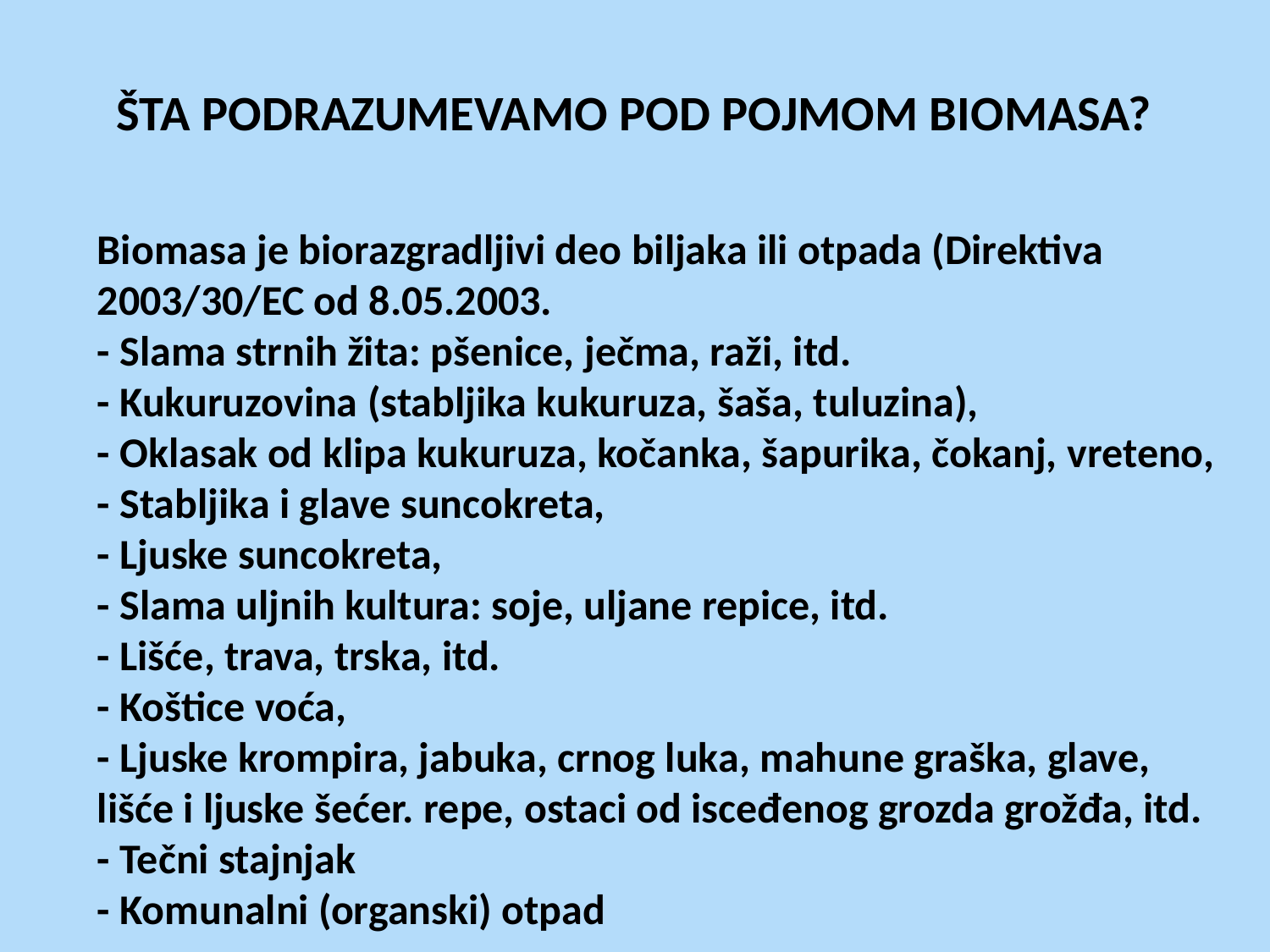

# ŠTA PODRAZUMEVAMO POD POJMOM BIOMASA?
Biomasa je biorazgradljivi deo biljaka ili otpada (Direktiva 2003/30/EC od 8.05.2003.
- Slama strnih žita: pšenice, ječma, raži, itd.
- Kukuruzovina (stabljika kukuruza, šaša, tuluzina),
- Oklasak od klipa kukuruza, kočanka, šapurika, čokanj, vreteno,
- Stabljika i glave suncokreta,
- Ljuske suncokreta,
- Slama uljnih kultura: soje, uljane repice, itd.
- Lišće, trava, trska, itd.
- Koštice voća,
- Ljuske krompira, jabuka, crnog luka, mahune graška, glave, lišće i ljuske šećer. repe, ostaci od isceđenog grozda grožđa, itd.
- Tečni stajnjak
- Komunalni (organski) otpad